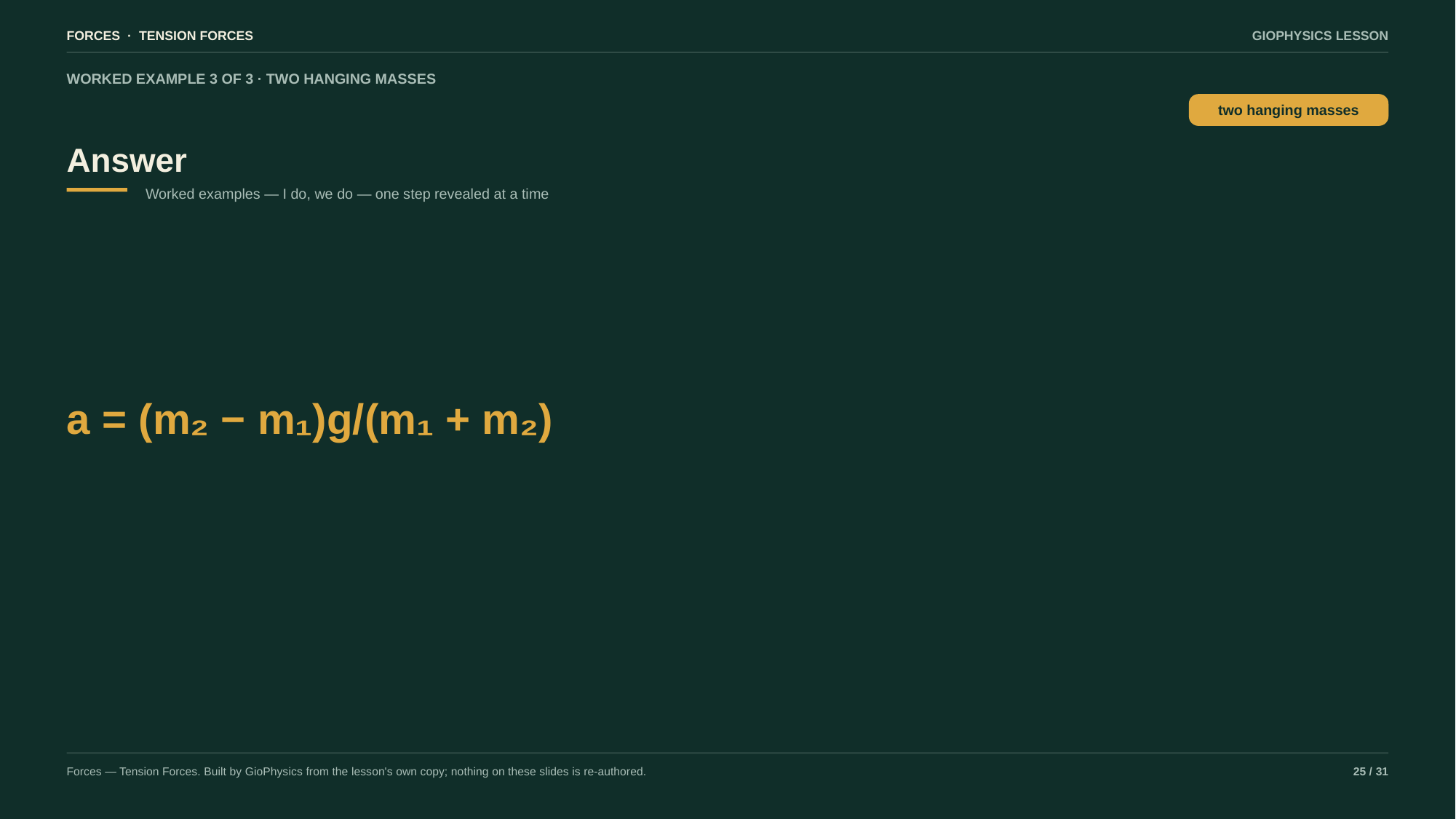

FORCES  ·  TENSION FORCES
GIOPHYSICS LESSON

WORKED EXAMPLE 3 OF 3 · TWO HANGING MASSES
Answer

two hanging masses
Worked examples — I do, we do — one step revealed at a time

a = (m₂ − m₁)g/(m₁ + m₂)

Forces — Tension Forces. Built by GioPhysics from the lesson's own copy; nothing on these slides is re-authored.
25 / 31